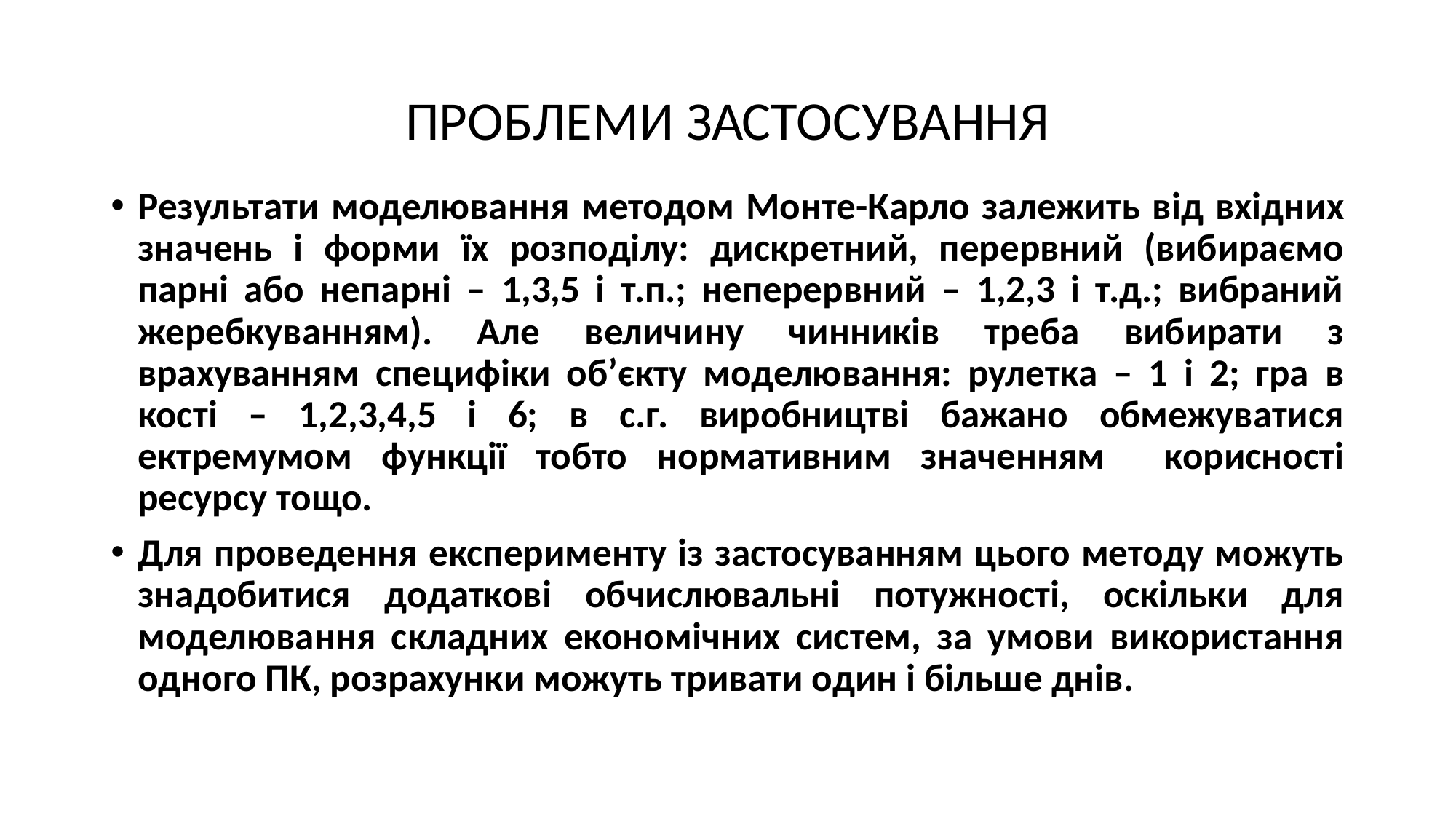

# ПРОБЛЕМИ ЗАСТОСУВАННЯ
Результати моделювання методом Монте-Карло залежить від вхідних значень і форми їх розподілу: дискретний, перервний (вибираємо парні або непарні – 1,3,5 і т.п.; неперервний – 1,2,3 і т.д.; вибраний жеребкуванням). Але величину чинників треба вибирати з врахуванням специфіки об’єкту моделювання: рулетка – 1 і 2; гра в кості – 1,2,3,4,5 і 6; в с.г. виробництві бажано обмежуватися ектремумом функції тобто нормативним значенням  корисності ресурсу тощо.
Для проведення експерименту із застосуванням цього методу можуть знадобитися додаткові обчислювальні потужності, оскільки для моделювання складних економічних систем, за умови використання одного ПК, розрахунки можуть тривати один і більше днів.